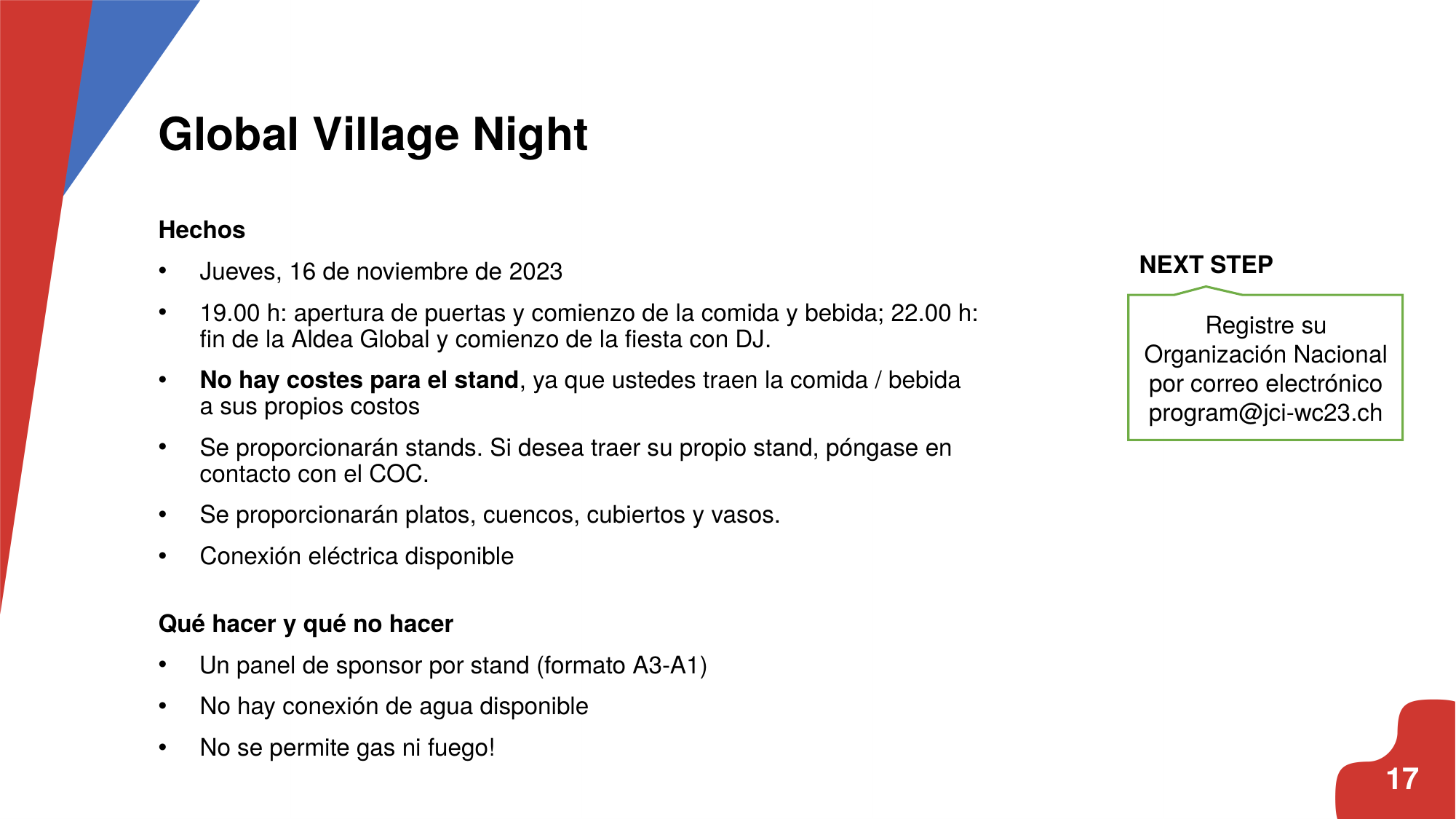

# Global Village Night
Hechos
Jueves, 16 de noviembre de 2023
19.00 h: apertura de puertas y comienzo de la comida y bebida; 22.00 h: fin de la Aldea Global y comienzo de la fiesta con DJ.
No hay costes para el stand, ya que ustedes traen la comida / bebida a sus propios costos
Se proporcionarán stands. Si desea traer su propio stand, póngase en contacto con el COC.
Se proporcionarán platos, cuencos, cubiertos y vasos.
Conexión eléctrica disponible
Qué hacer y qué no hacer
  Un panel de sponsor por stand (formato A3-A1)
No hay conexión de agua disponible
No se permite gas ni fuego!
NEXT STEP
Registre su Organización Nacional por correo electrónico program@jci-wc23.ch
17